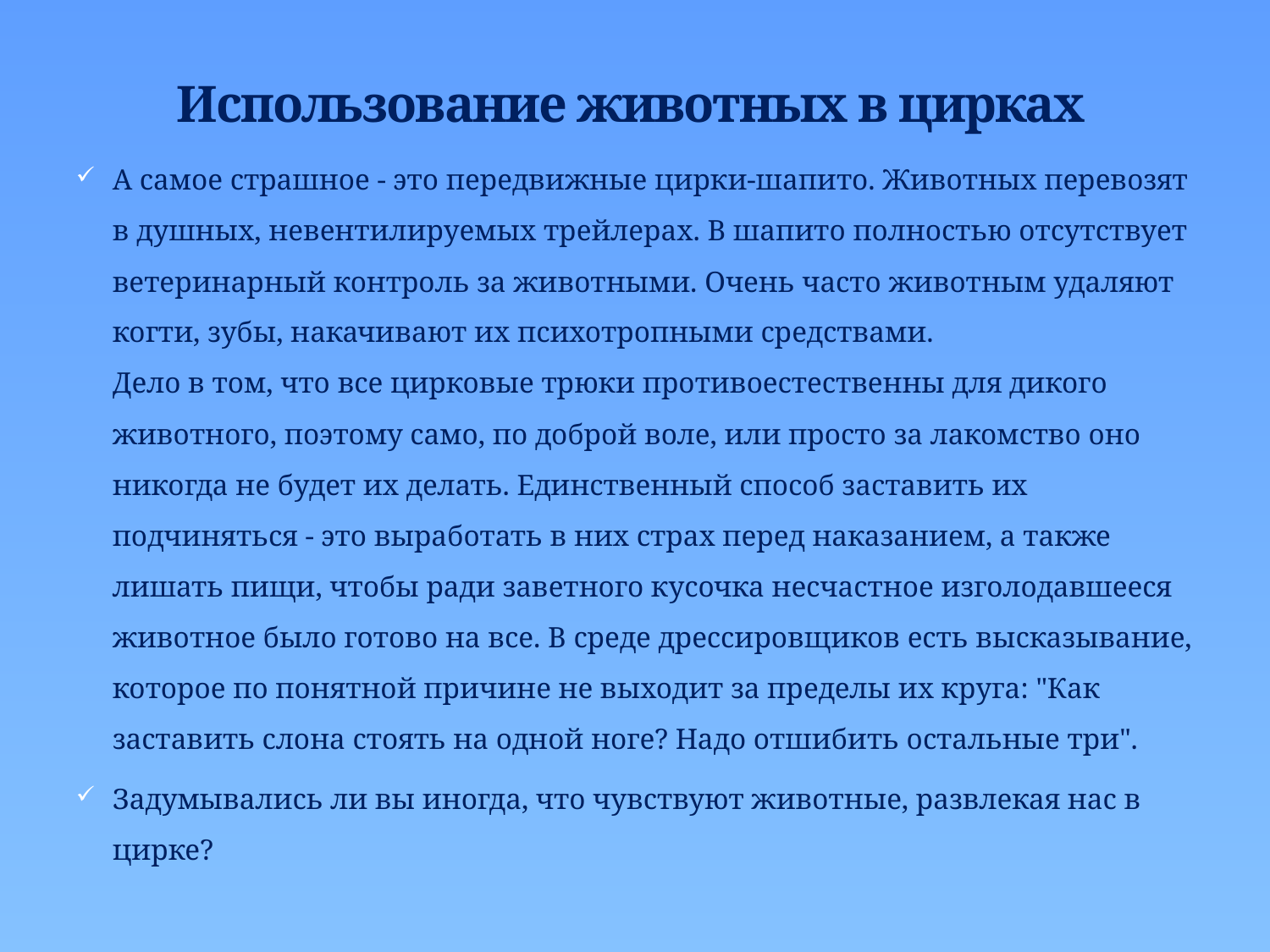

# Использование животных в цирках
А самое страшное - это передвижные цирки-шапито. Животных перевозят в душных, невентилируемых трейлерах. В шапито полностью отсутствует ветеринарный контроль за животными. Очень часто животным удаляют когти, зубы, накачивают их психотропными средствами.
Дело в том, что все цирковые трюки противоестественны для дикого животного, поэтому само, по доброй воле, или просто за лакомство оно никогда не будет их делать. Единственный способ заставить их подчиняться - это выработать в них страх перед наказанием, а также лишать пищи, чтобы ради заветного кусочка несчастное изголодавшееся животное было готово на все. В среде дрессировщиков есть высказывание, которое по понятной причине не выходит за пределы их круга: "Как заставить слона стоять на одной ноге? Надо отшибить остальные три".
Задумывались ли вы иногда, что чувствуют животные, развлекая нас в цирке?